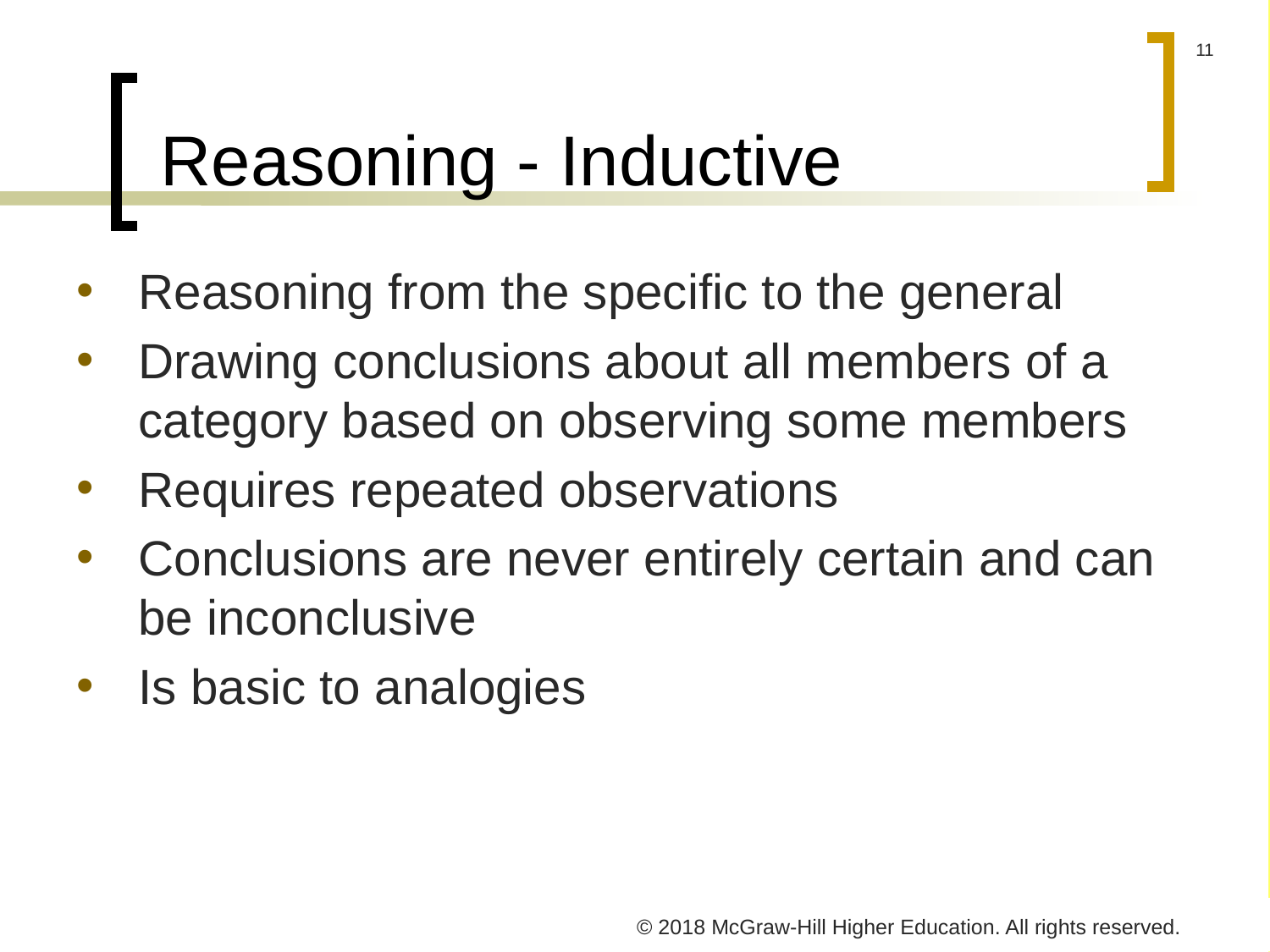

# Reasoning - Inductive
Reasoning from the specific to the general
Drawing conclusions about all members of a category based on observing some members
Requires repeated observations
Conclusions are never entirely certain and can be inconclusive
Is basic to analogies